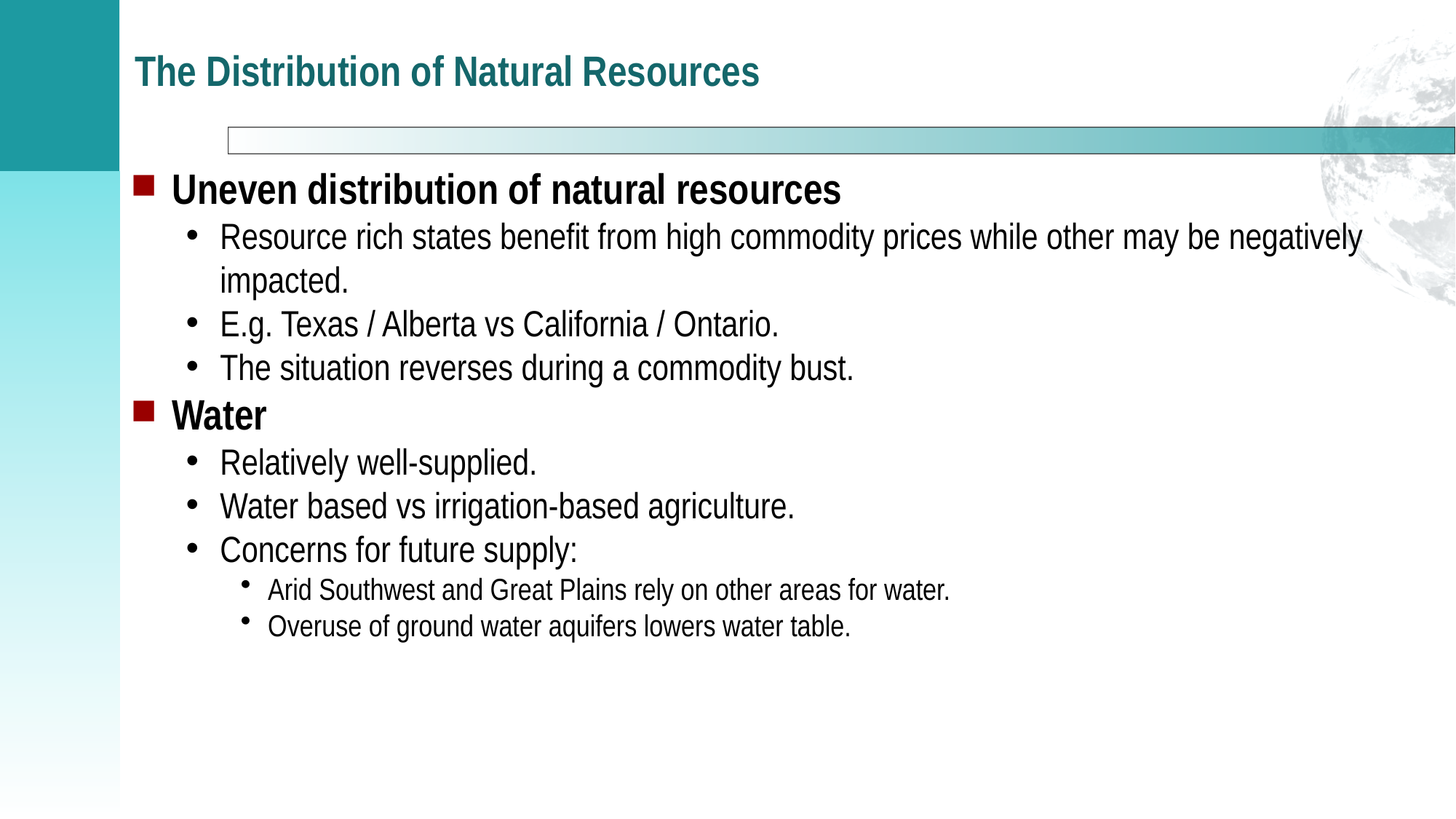

# The Distribution of Natural Resources
Uneven distribution of natural resources
Resource rich states benefit from high commodity prices while other may be negatively impacted.
E.g. Texas / Alberta vs California / Ontario.
The situation reverses during a commodity bust.
Water
Relatively well-supplied.
Water based vs irrigation-based agriculture.
Concerns for future supply:
Arid Southwest and Great Plains rely on other areas for water.
Overuse of ground water aquifers lowers water table.